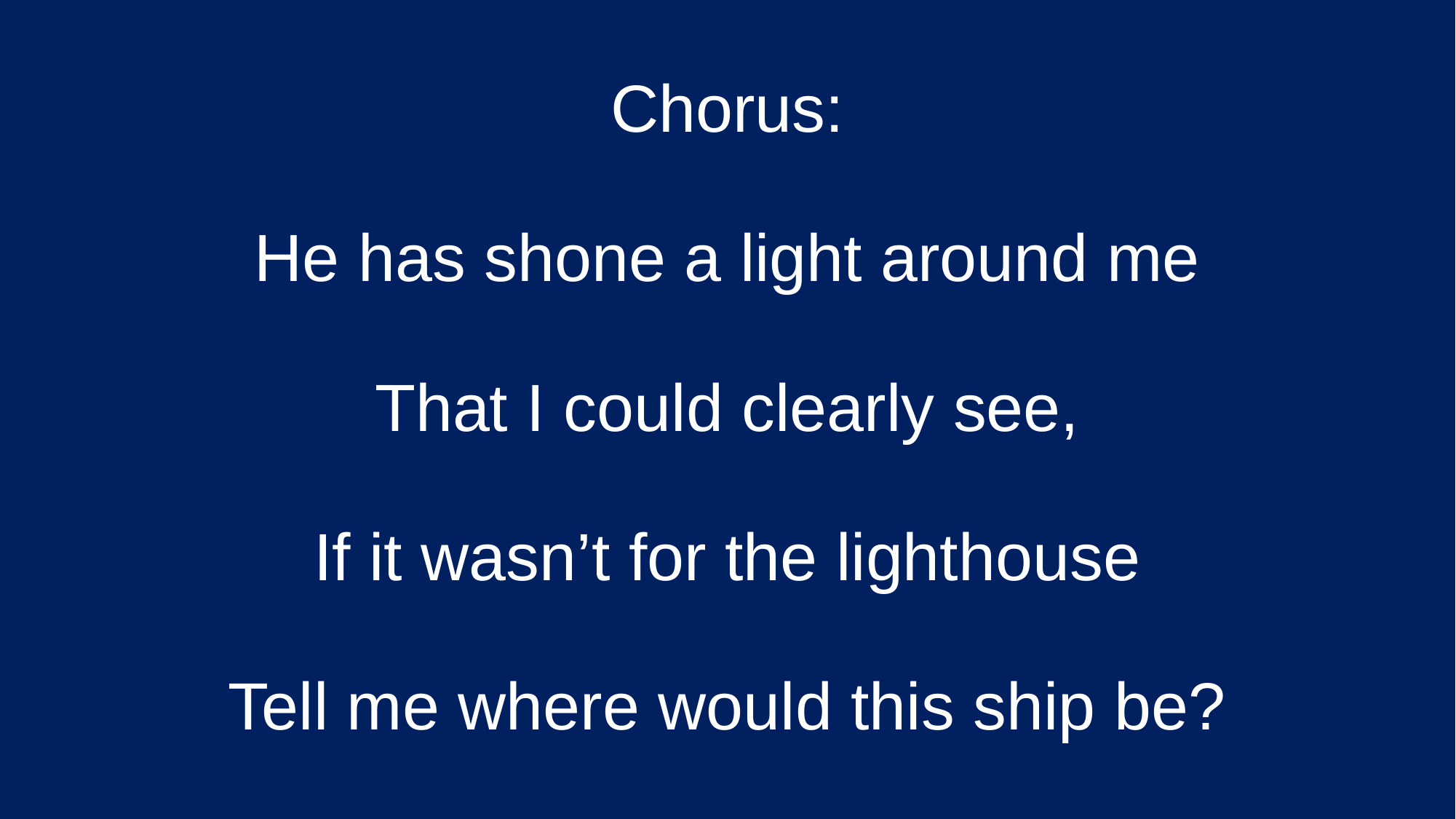

Chorus:
He has shone a light around me
That I could clearly see,
If it wasn’t for the lighthouse
Tell me where would this ship be?